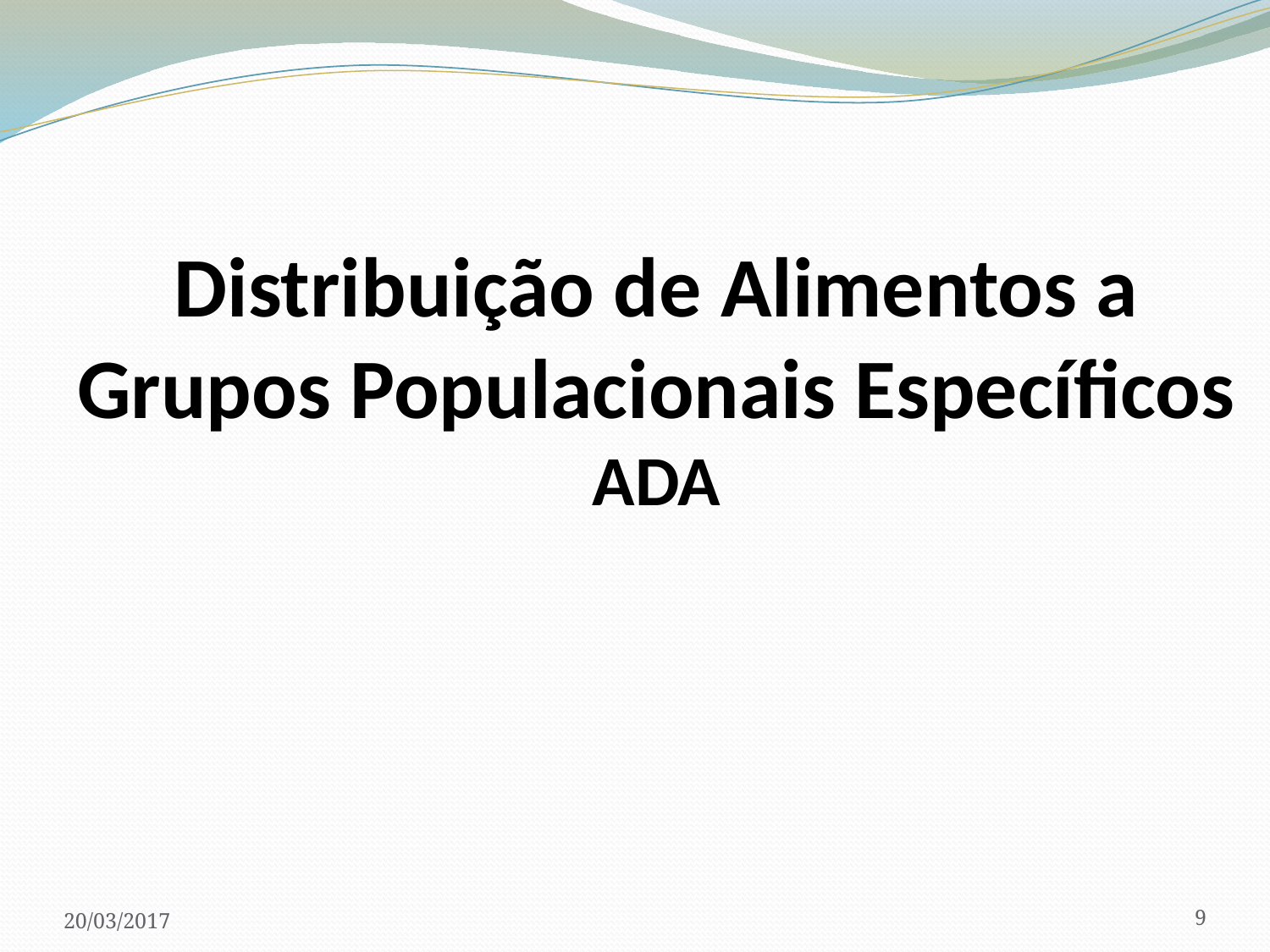

Distribuição de Alimentos a Grupos Populacionais Específicos
ADA

20/03/2017

9